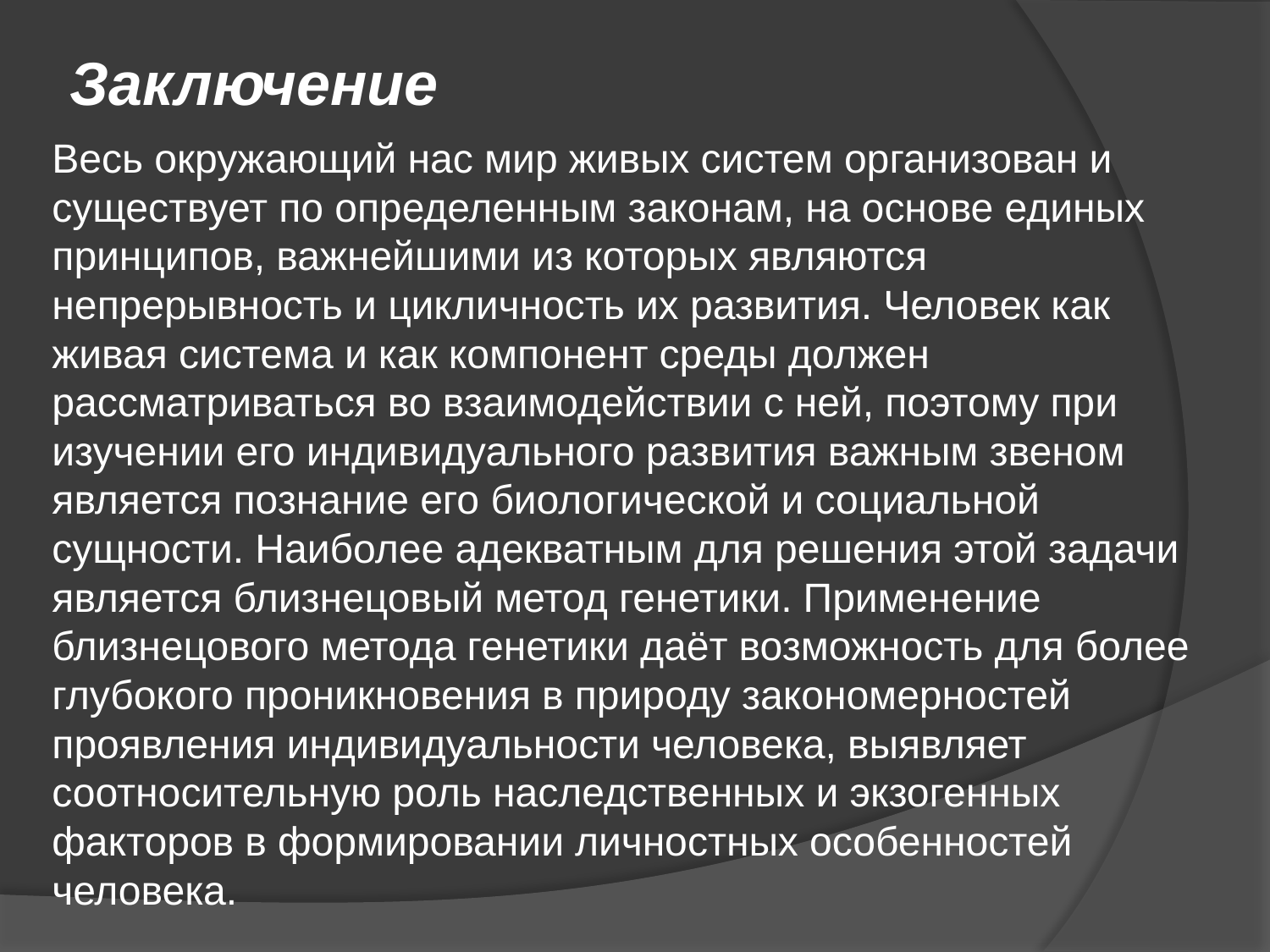

# Заключение
Весь окружающий нас мир живых систем организован и существует по определенным законам, на основе единых принципов, важнейшими из которых являются непрерывность и цикличность их развития. Человек как живая система и как компонент среды должен рассматриваться во взаимодействии с ней, поэтому при изучении его индивидуального развития важным звеном является познание его биологической и социальной сущности. Наиболее адекватным для решения этой задачи является близнецовый метод генетики. Применение близнецового метода генетики даёт возможность для более глубокого проникновения в природу закономерностей проявления индивидуальности человека, выявляет соотносительную роль наследственных и экзогенных факторов в формировании личностных особенностей человека.